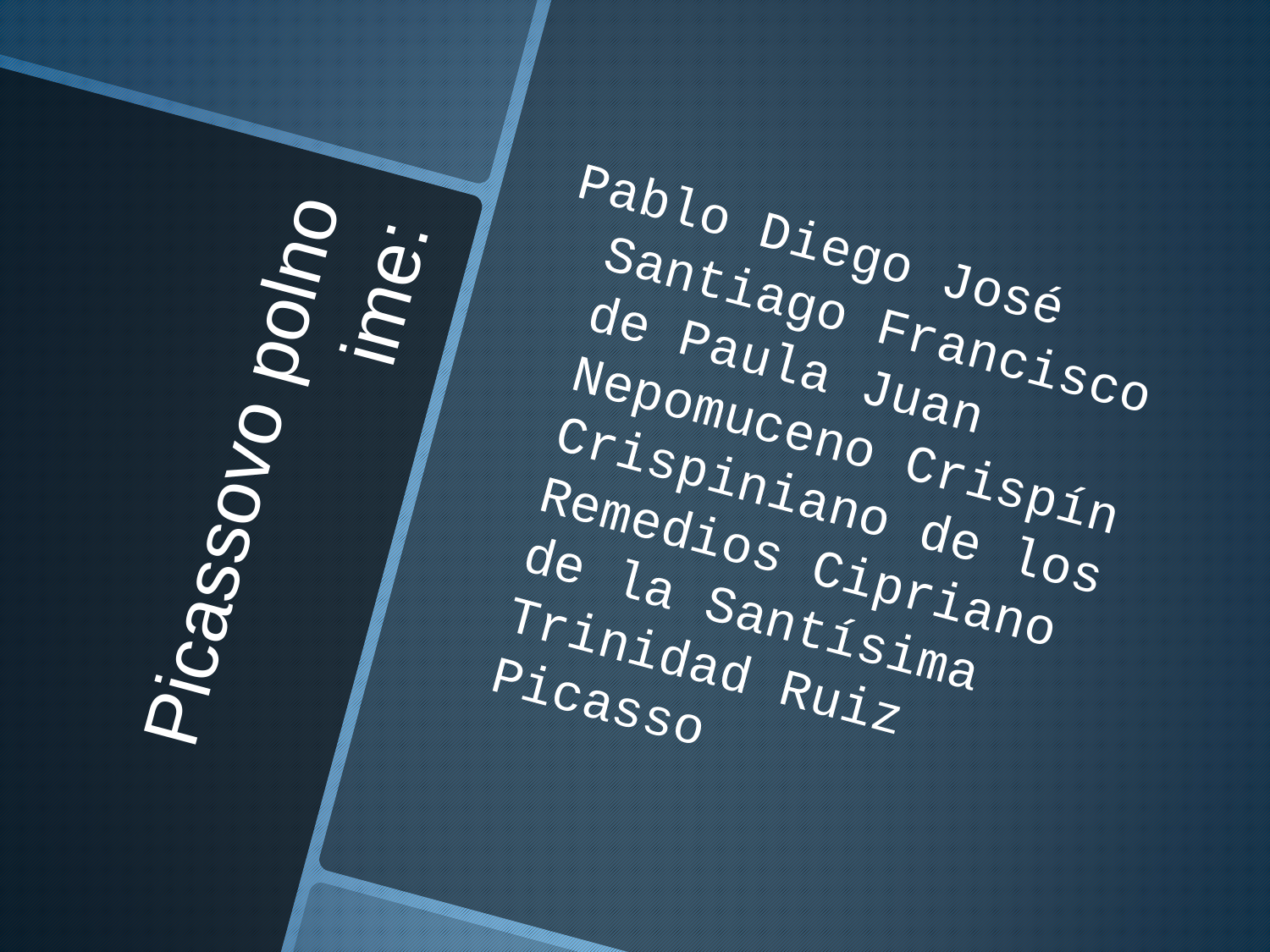

Pablo Diego José Santiago Francisco de Paula Juan Nepomuceno Crispín Crispiniano de los Remedios Cipriano de la Santísima Trinidad Ruiz Picasso
# Picassovo polno ime: